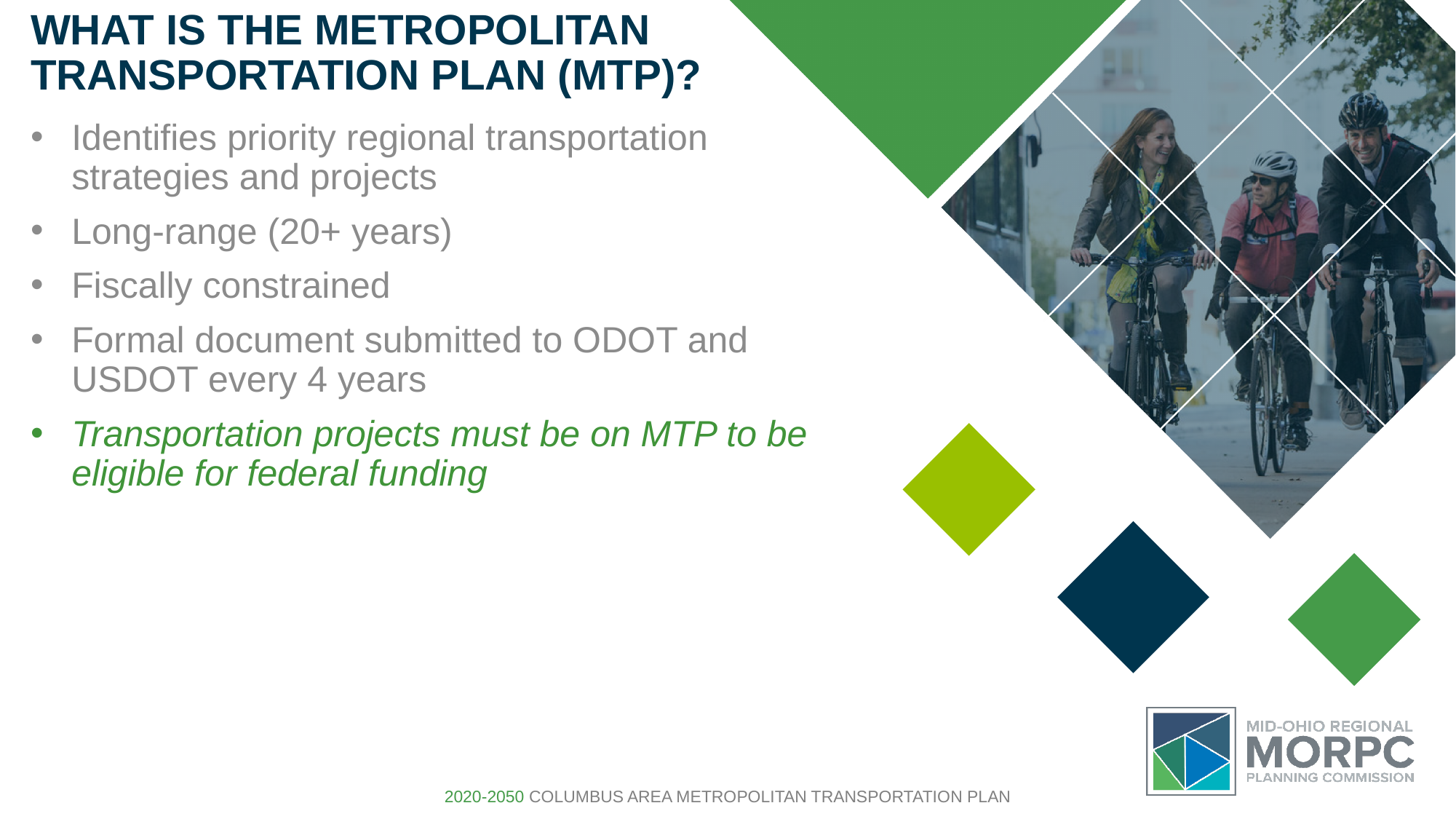

# WHAT IS THE METROPOLITAN TRANSPORTATION PLAN (MTP)?
Identifies priority regional transportation strategies and projects
Long-range (20+ years)
Fiscally constrained
Formal document submitted to ODOT and USDOT every 4 years
Transportation projects must be on MTP to be eligible for federal funding